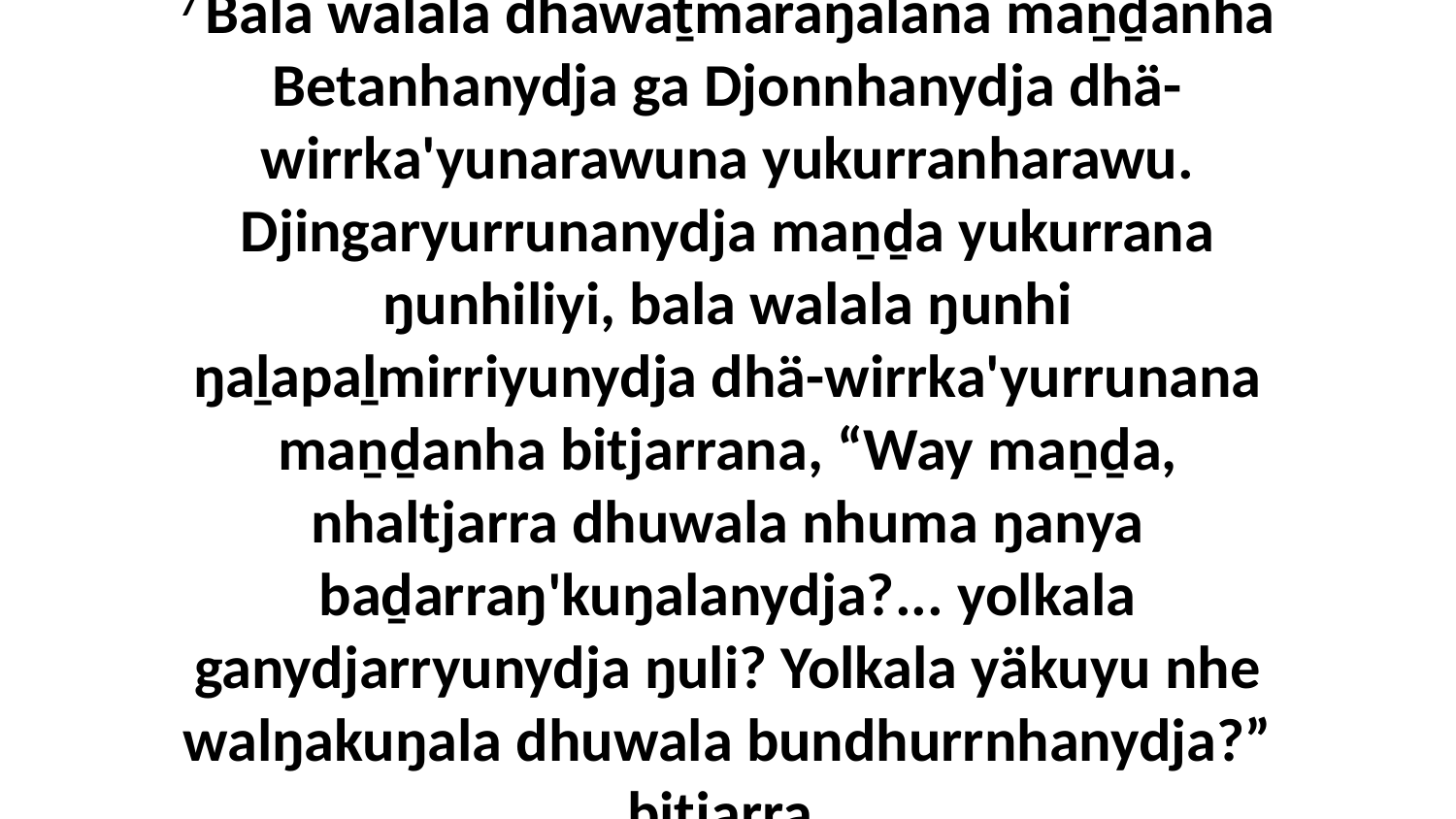

7 Bala walala dhawaṯmaraŋalana maṉḏanha Betanhanydja ga Djonnhanydja dhä-wirrka'yunarawuna yukurranharawu. Djingaryurrunanydja maṉḏa yukurrana ŋunhiliyi, bala walala ŋunhi ŋaḻapaḻmirriyunydja dhä-wirrka'yurrunana maṉḏanha bitjarrana, “Way maṉḏa, nhaltjarra dhuwala nhuma ŋanya baḏarraŋ'kuŋalanydja?... yolkala ganydjarryunydja ŋuli? Yolkala yäkuyu nhe walŋakuŋala dhuwala bundhurrnhanydja?” bitjarra.